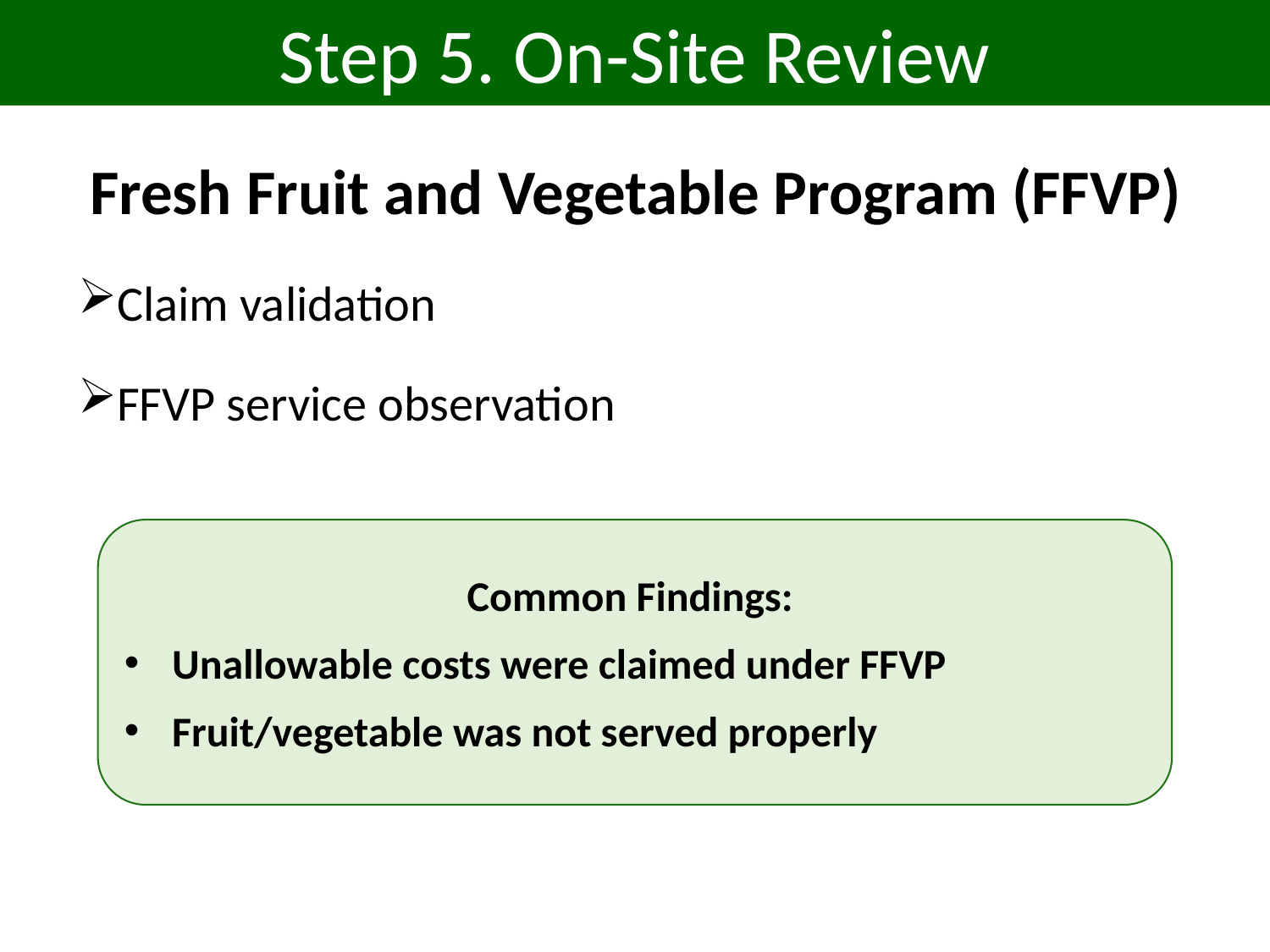

Step 5. On-Site Review
Fresh Fruit and Vegetable Program (FFVP)

Claim validation

FFVP service observation

Common Findings:

Unallowable costs were claimed under FFVP

Fruit/vegetable was not served properly